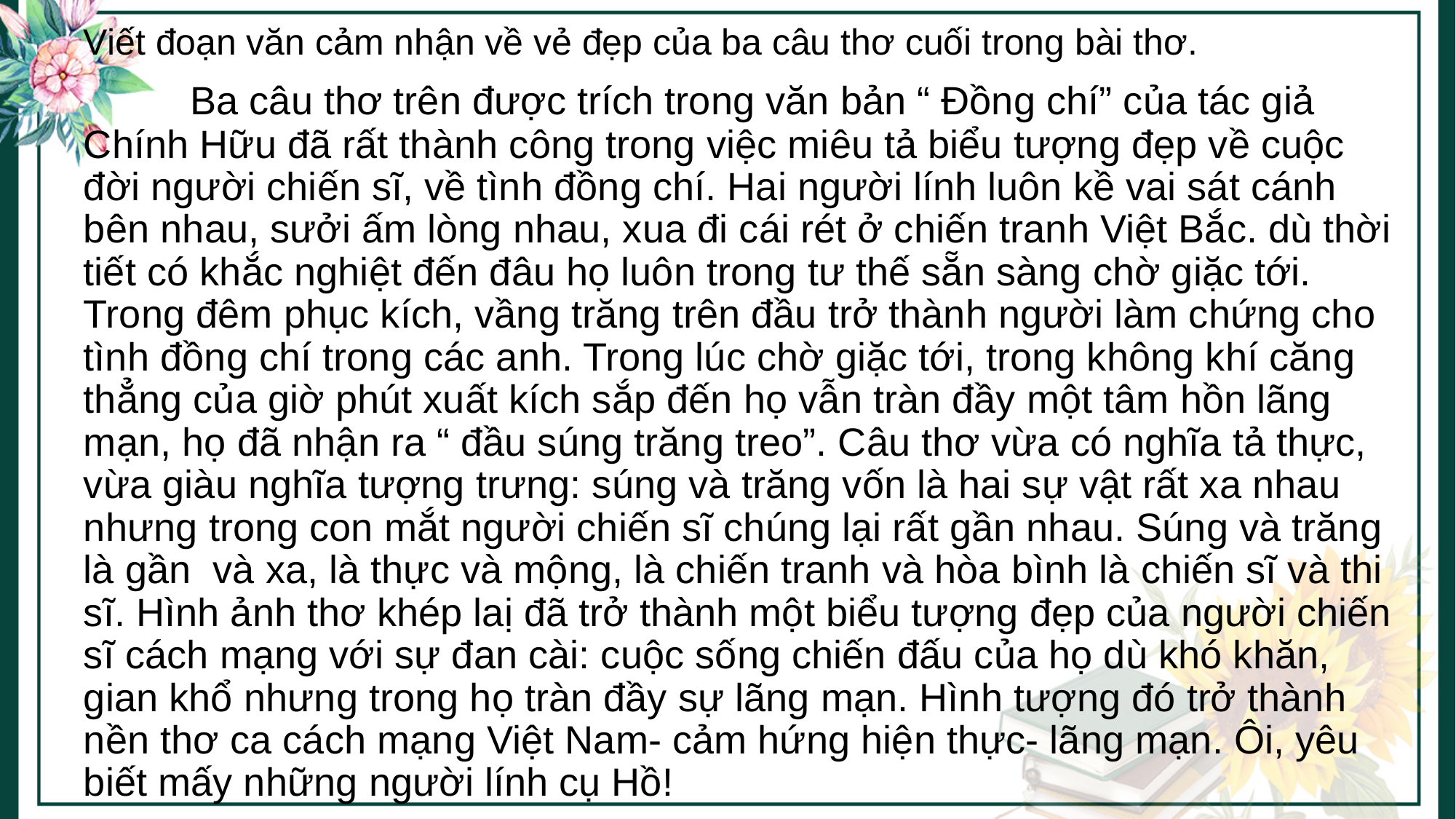

Viết đoạn văn cảm nhận về vẻ đẹp của ba câu thơ cuối trong bài thơ.
         Ba câu thơ trên được trích trong văn bản “ Đồng chí” của tác giả Chính Hữu đã rất thành công trong việc miêu tả biểu tượng đẹp về cuộc đời người chiến sĩ, về tình đồng chí. Hai người lính luôn kề vai sát cánh bên nhau, sưởi ấm lòng nhau, xua đi cái rét ở chiến tranh Việt Bắc. dù thời tiết có khắc nghiệt đến đâu họ luôn trong tư thế sẵn sàng chờ giặc tới. Trong đêm phục kích, vầng trăng trên đầu trở thành người làm chứng cho tình đồng chí trong các anh. Trong lúc chờ giặc tới, trong không khí căng thẳng của giờ phút xuất kích sắp đến họ vẫn tràn đầy một tâm hồn lãng mạn, họ đã nhận ra “ đầu súng trăng treo”. Câu thơ vừa có nghĩa tả thực, vừa giàu nghĩa tượng trưng: súng và trăng vốn là hai sự vật rất xa nhau nhưng trong con mắt người chiến sĩ chúng lại rất gần nhau. Súng và trăng là gần  và xa, là thực và mộng, là chiến tranh và hòa bình là chiến sĩ và thi sĩ. Hình ảnh thơ khép laị đã trở thành một biểu tượng đẹp của người chiến sĩ cách mạng với sự đan cài: cuộc sống chiến đấu của họ dù khó khăn, gian khổ nhưng trong họ tràn đầy sự lãng mạn. Hình tượng đó trở thành nền thơ ca cách mạng Việt Nam- cảm hứng hiện thực- lãng mạn. Ôi, yêu biết mấy những người lính cụ Hồ!